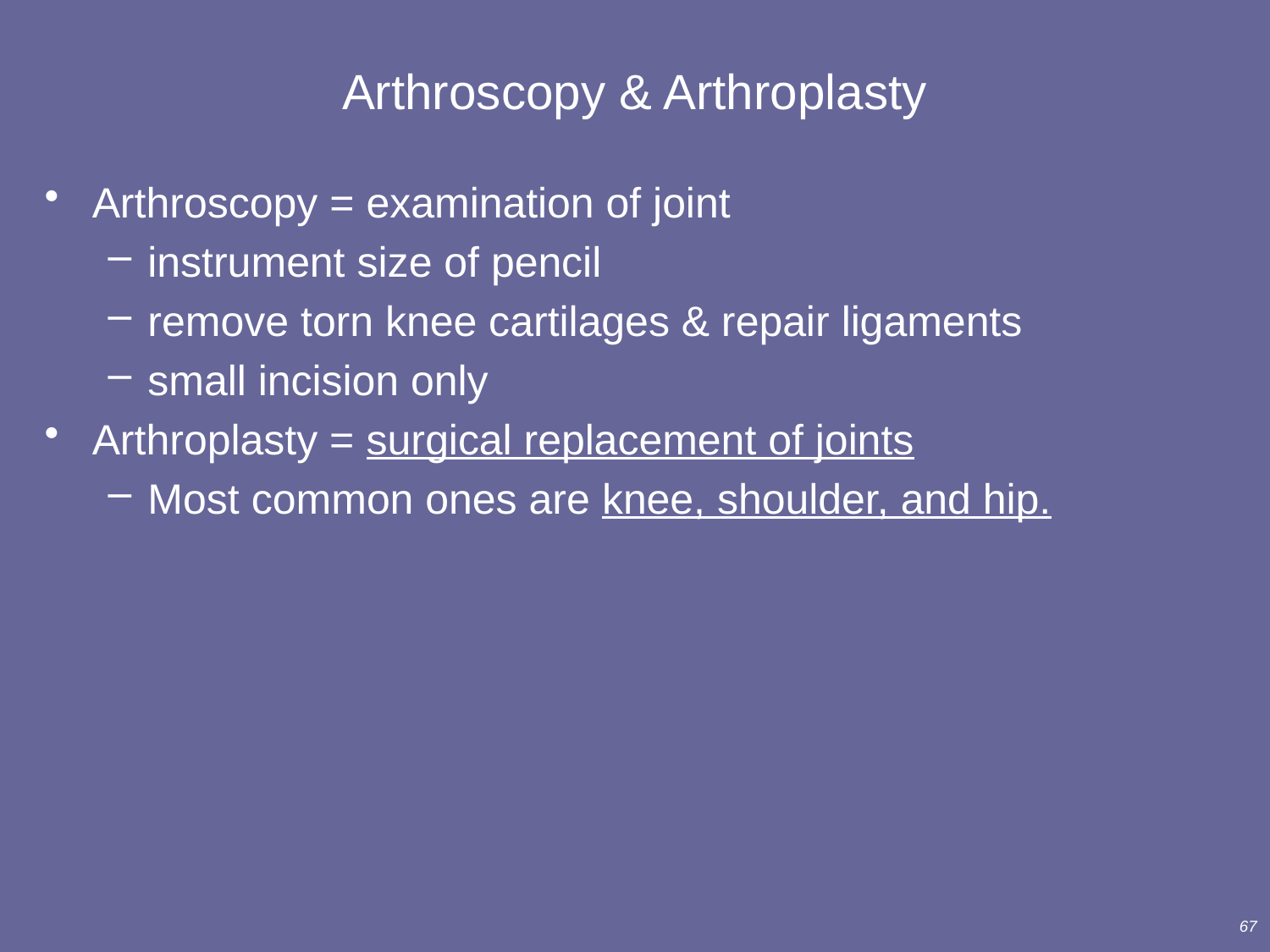

# Arthroscopy & Arthroplasty
Arthroscopy = examination of joint
instrument size of pencil
remove torn knee cartilages & repair ligaments
small incision only
Arthroplasty = surgical replacement of joints
Most common ones are knee, shoulder, and hip.

67